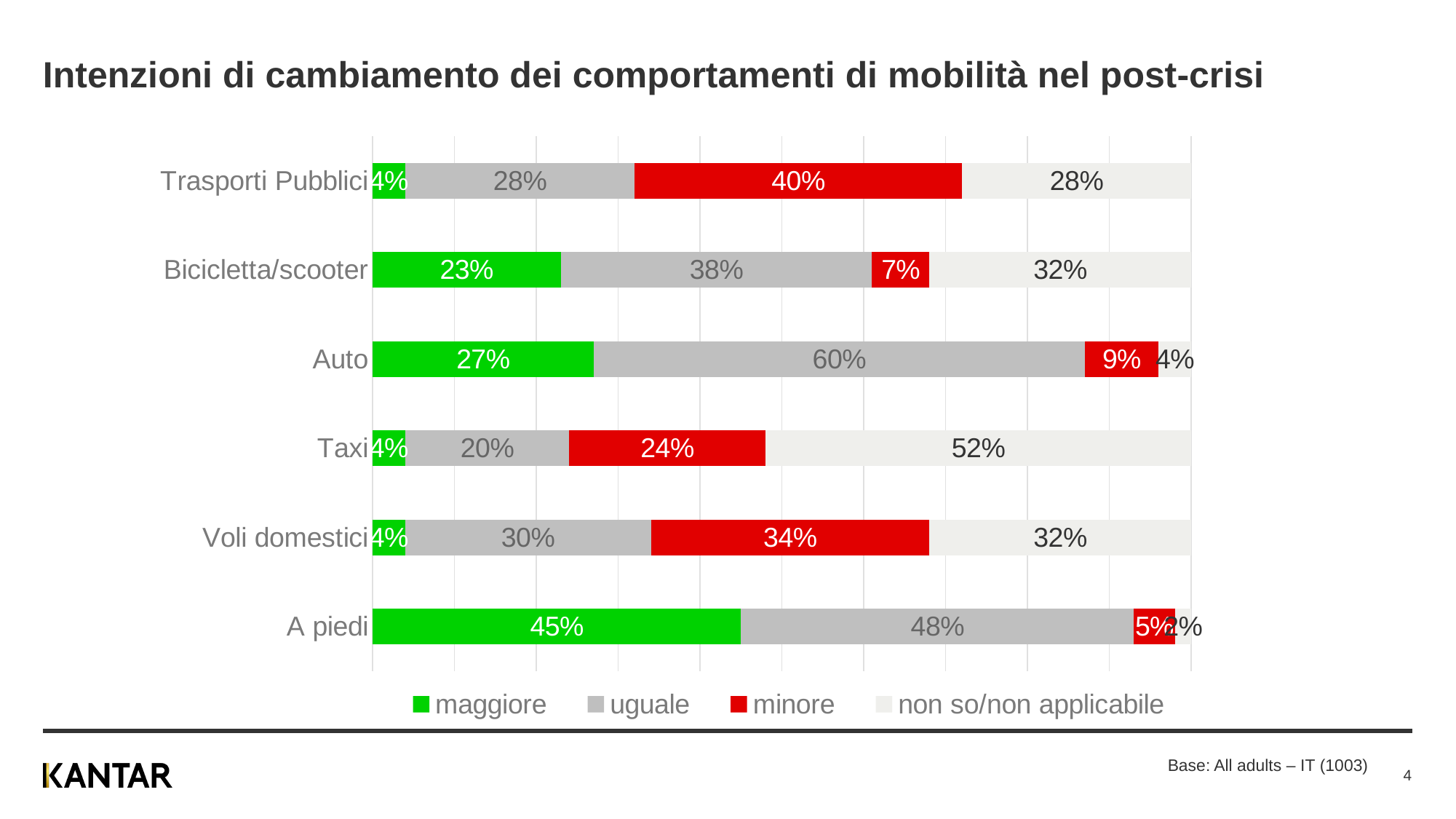

# Intenzioni di cambiamento dei comportamenti di mobilità nel post-crisi

### Chart

| Category | maggiore | uguale | minore | non so/non applicabile |
|---|---|---|---|---|
| Trasporti Pubblici | 0.04 | 0.28 | 0.4 | 0.27999999999999997 |
| Bicicletta/scooter | 0.23 | 0.38 | 0.07 | 0.31999999999999995 |
| Auto | 0.27 | 0.6 | 0.09 | 0.040000000000000036 |
| Taxi | 0.04 | 0.2 | 0.24 | 0.52 |
| Voli domestici | 0.04 | 0.3 | 0.34 | 0.31999999999999995 |
| A piedi | 0.45 | 0.48 | 0.05 | 0.019999999999999962 |
Base: All adults – IT (1003)
4